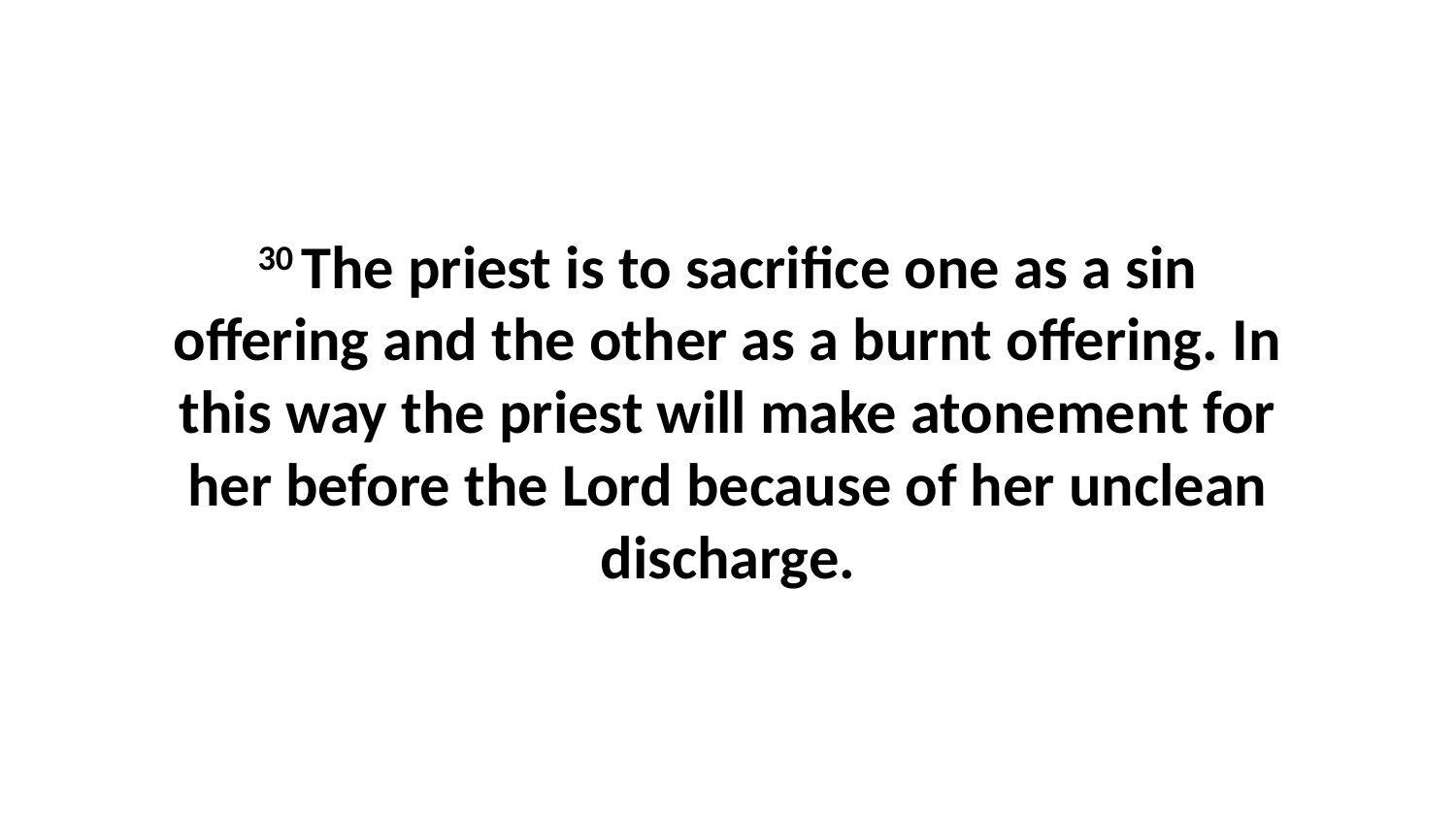

30 The priest is to sacrifice one as a sin offering and the other as a burnt offering. In this way the priest will make atonement for her before the Lord because of her unclean discharge.